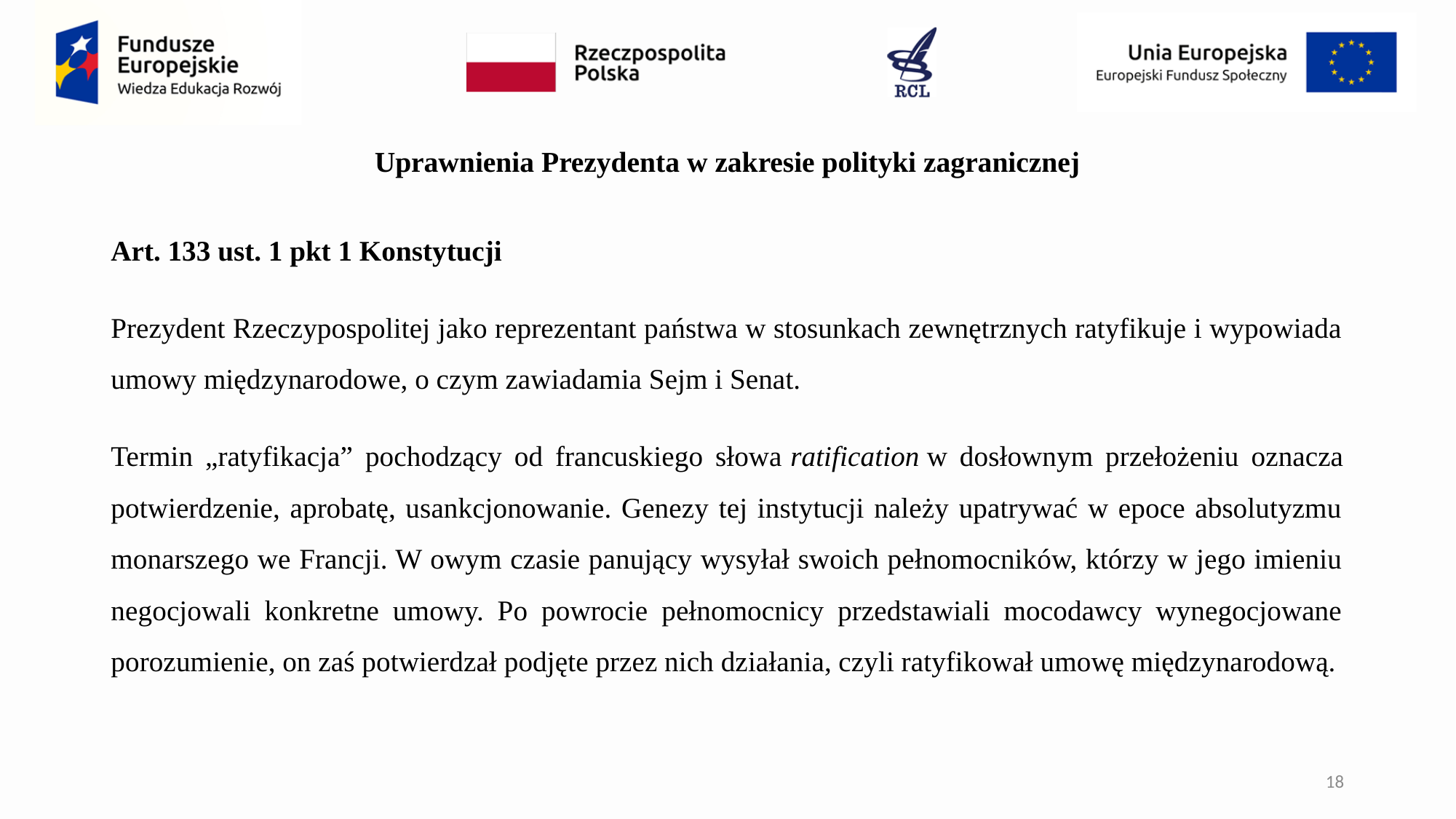

# Uprawnienia Prezydenta w zakresie polityki zagranicznej
Art. 133 ust. 1 pkt 1 Konstytucji
Prezydent Rzeczypospolitej jako reprezentant państwa w stosunkach zewnętrznych ratyfikuje i wypowiada umowy międzynarodowe, o czym zawiadamia Sejm i Senat.
Termin „ratyfikacja” pochodzący od francuskiego słowa ratification w dosłownym przełożeniu oznacza potwierdzenie, aprobatę, usankcjonowanie. Genezy tej instytucji należy upatrywać w epoce absolutyzmu monarszego we Francji. W owym czasie panujący wysyłał swoich pełnomocników, którzy w jego imieniu negocjowali konkretne umowy. Po powrocie pełnomocnicy przedstawiali mocodawcy wynegocjowane porozumienie, on zaś potwierdzał podjęte przez nich działania, czyli ratyfikował umowę międzynarodową.

18